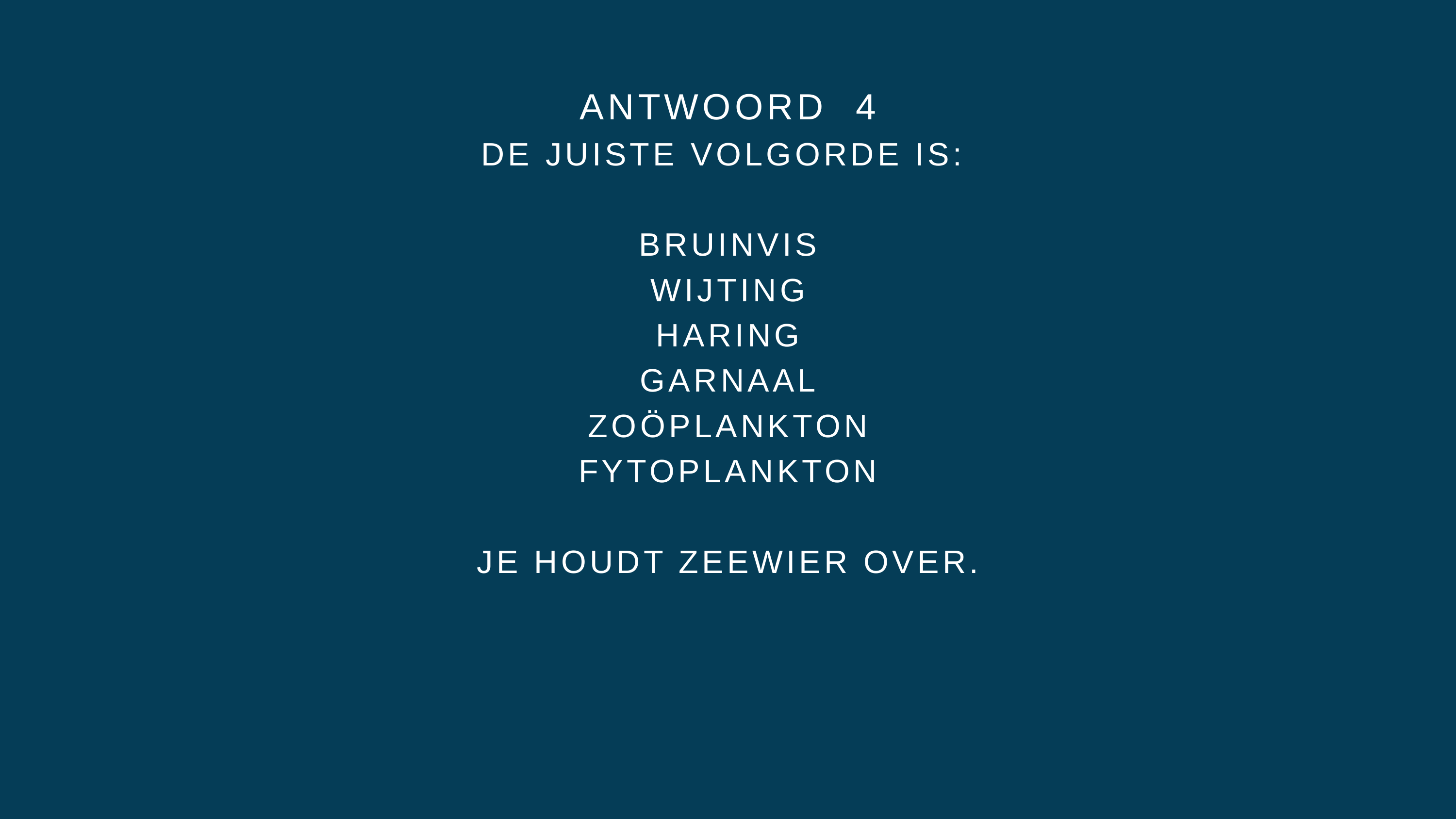

ANTWOORD  4
DE JUISTE VOLGORDE IS:

BRUINVIS
WIJTING
HARING
GARNAAL
ZOÖPLANKTON
FYTOPLANKTON

JE HOUDT ZEEWIER OVER.